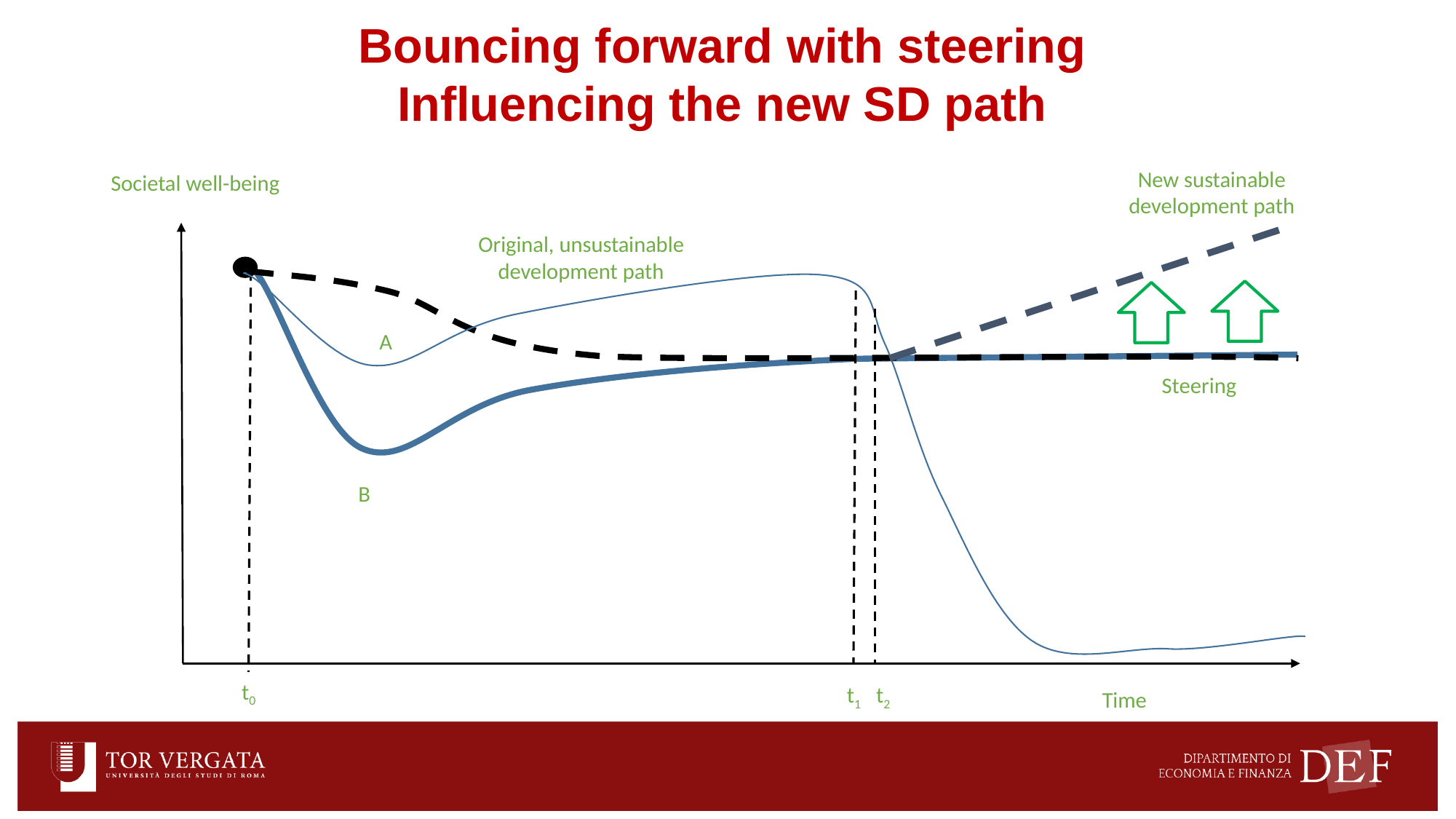

New sustainable development path
Societal well-being
Original, unsustainable development path

A
Steering
B
t0
Time
Bouncing forward with steering
Influencing the new SD path

t1   t2